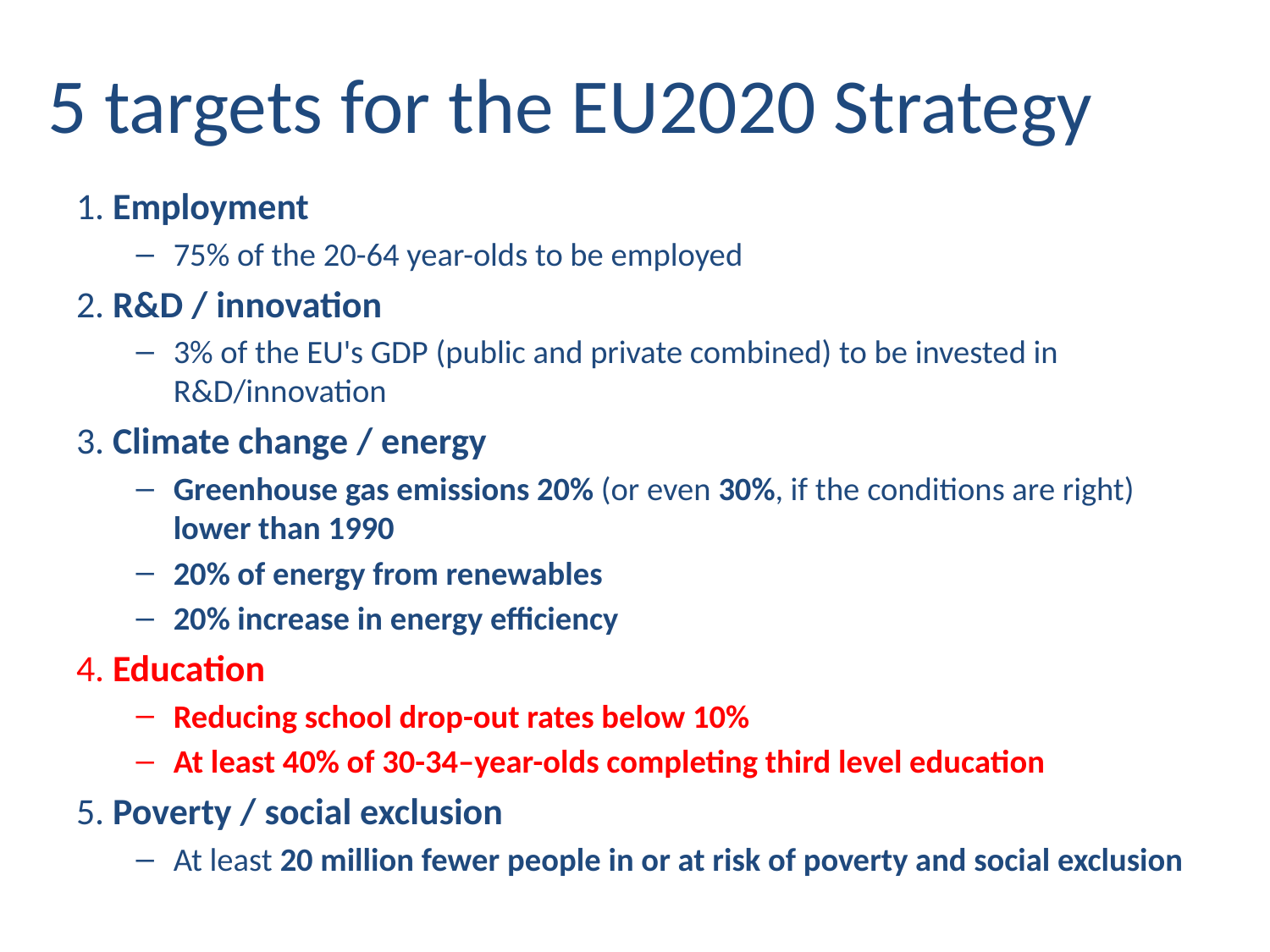

# 5 targets for the EU2020 Strategy
1. Employment
75% of the 20-64 year-olds to be employed
2. R&D / innovation
3% of the EU's GDP (public and private combined) to be invested in R&D/innovation
3. Climate change / energy
Greenhouse gas emissions 20% (or even 30%, if the conditions are right) lower than 1990
20% of energy from renewables
20% increase in energy efficiency
4. Education
Reducing school drop-out rates below 10%
At least 40% of 30-34–year-olds completing third level education
5. Poverty / social exclusion
At least 20 million fewer people in or at risk of poverty and social exclusion